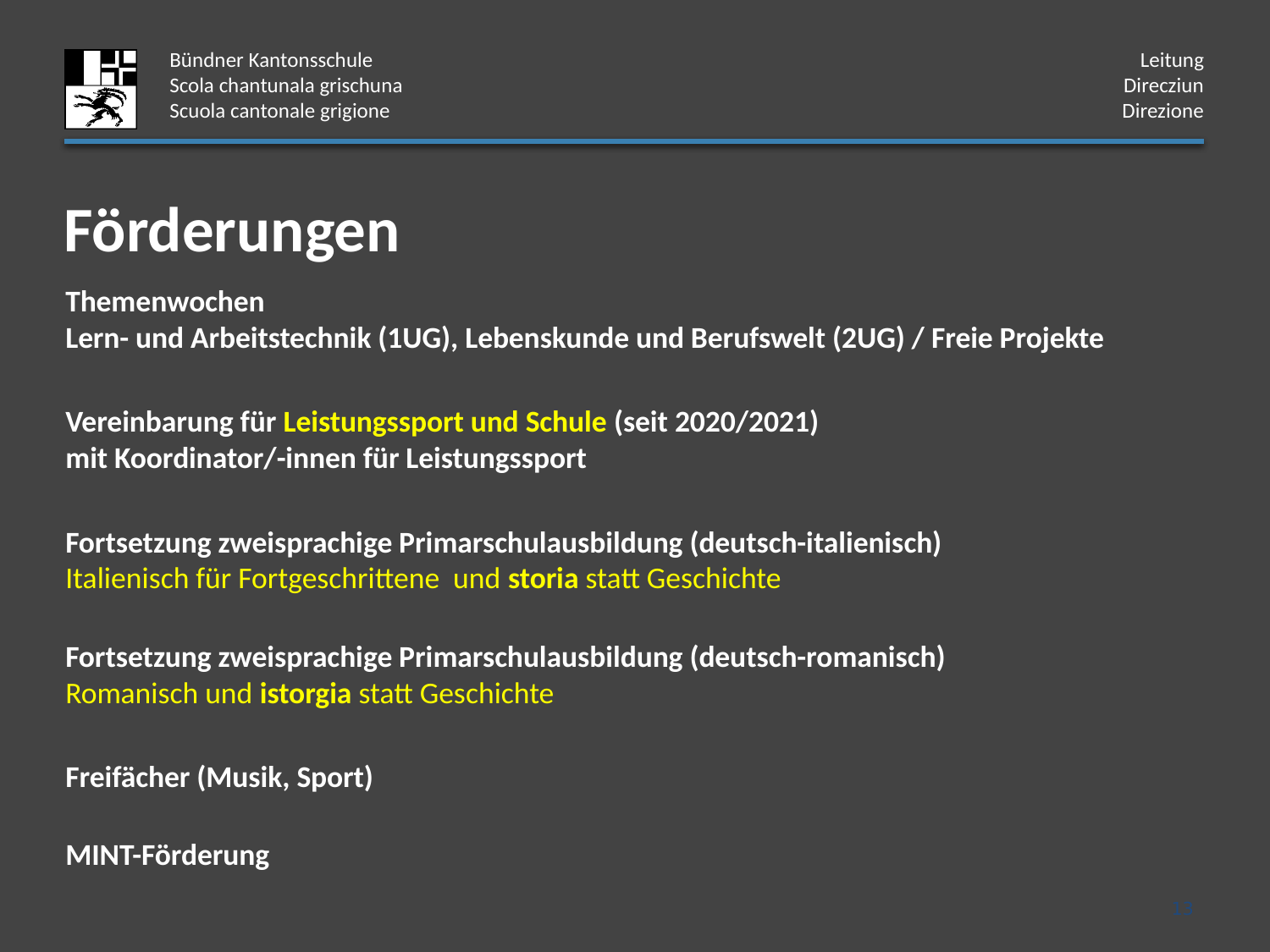

# Förderungen

Themenwochen
Lern- und Arbeitstechnik (1UG), Lebenskunde und Berufswelt (2UG) / Freie Projekte

Vereinbarung für Leistungssport und Schule (seit 2020/2021)
mit Koordinator/-innen für Leistungssport

Fortsetzung zweisprachige Primarschulausbildung (deutsch-italienisch)
Italienisch für Fortgeschrittene  und storia statt Geschichte
Fortsetzung zweisprachige Primarschulausbildung (deutsch-romanisch)
Romanisch und istorgia statt Geschichte

Freifächer (Musik, Sport)
MINT-Förderung
13